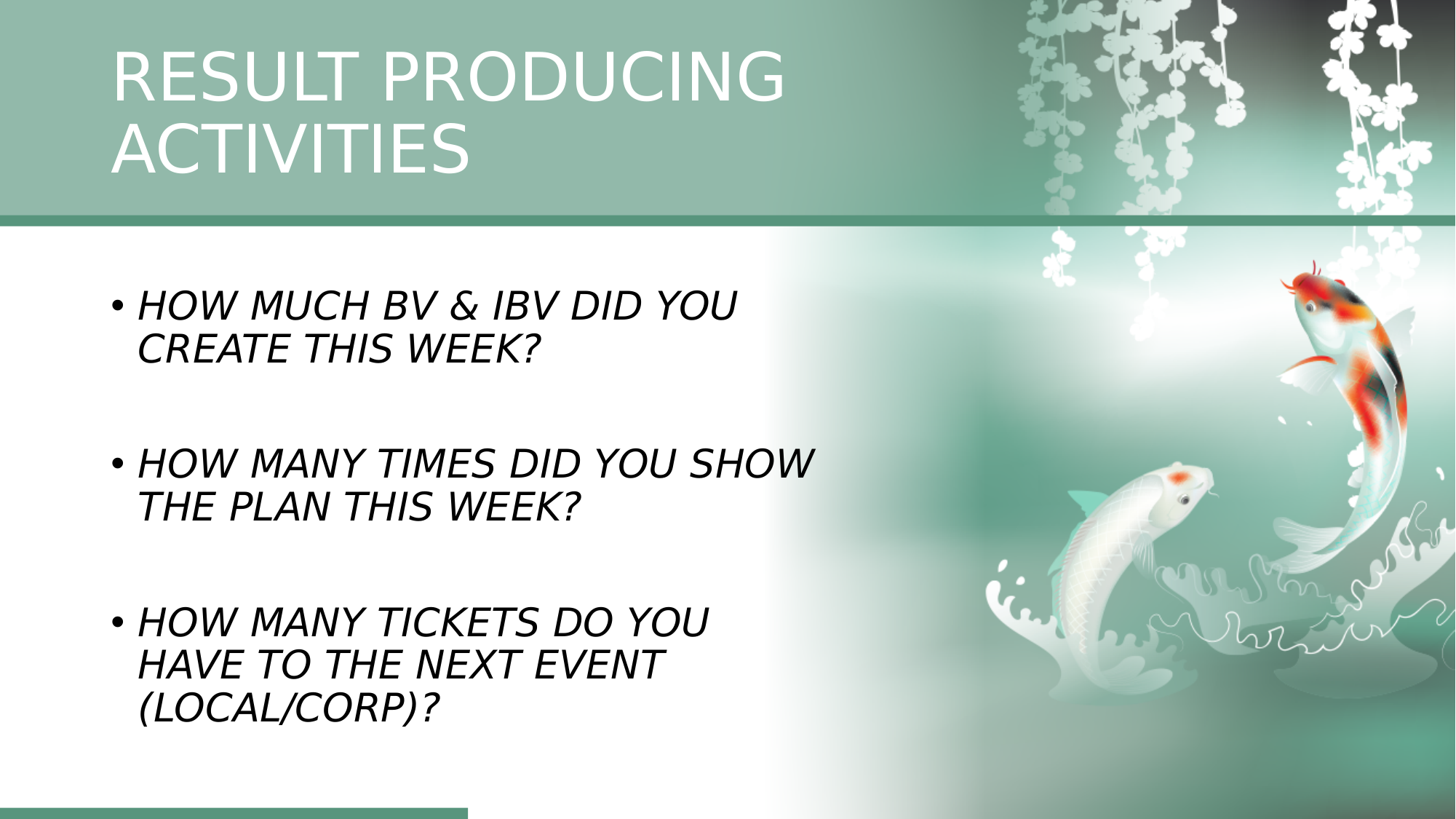

# RESULT PRODUCING ACTIVITIES

HOW MUCH BV & IBV DID YOU CREATE THIS WEEK?

HOW MANY TIMES DID YOU SHOW THE PLAN THIS WEEK?

HOW MANY TICKETS DO YOU HAVE TO THE NEXT EVENT (LOCAL/CORP)?